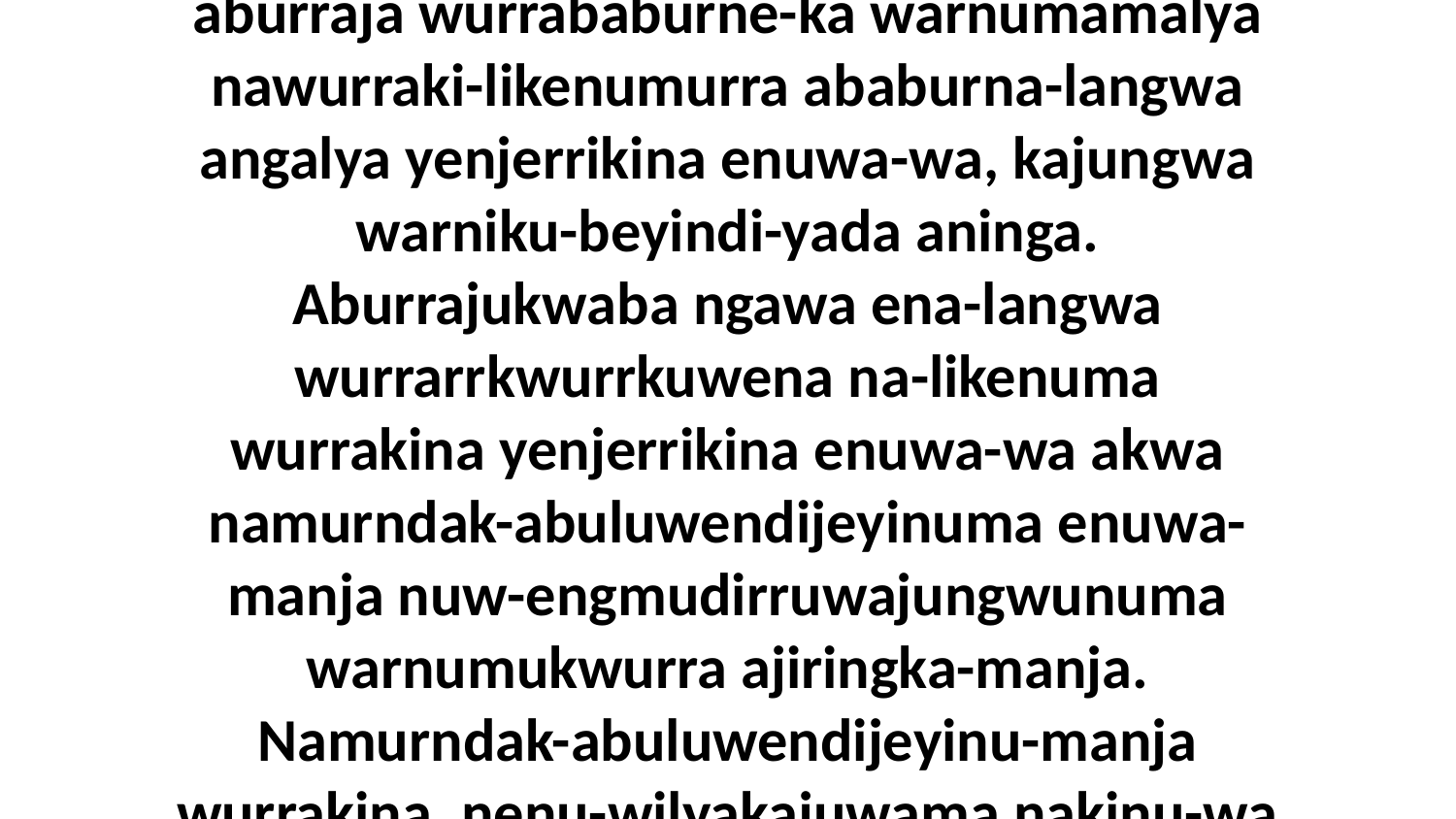

6 Akini-yada ngawa eneja Jawijibe-ka nakina nubungkawa Yijiba-manja adinakba. Umba aburraja wurrababurne-ka warnumamalya nawurraki-likenumurra ababurna-langwa angalya yenjerrikina enuwa-wa, kajungwa warniku-beyindi-yada aninga. Aburrajukwaba ngawa ena-langwa wurrarrkwurrkuwena na-likenuma wurrakina yenjerrikina enuwa-wa akwa namurndak-abuluwendijeyinuma enuwa-manja nuw-engmudirruwajungwunuma warnumukwurra ajiringka-manja. Namurndak-abuluwendijeyinu-manja wurrakina, nenu-wilyakajuwama nakinu-wa warningma wurrakina narume-ka nakina numikbiyiya nilyengma.